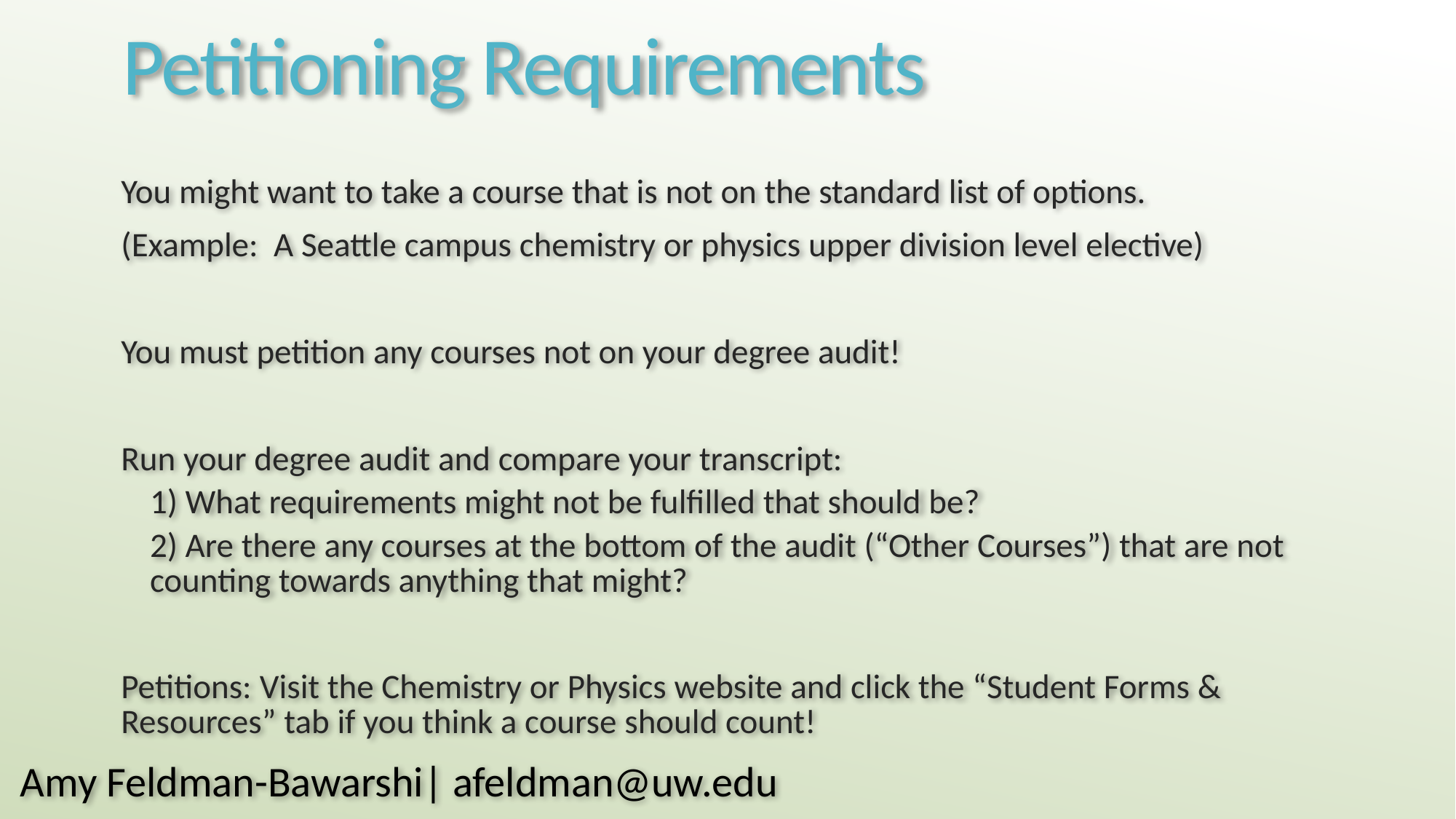

# Petitioning Requirements

You might want to take a course that is not on the standard list of options.
(Example:  A Seattle campus chemistry or physics upper division level elective)

You must petition any courses not on your degree audit!

Run your degree audit and compare your transcript:
1) What requirements might not be fulfilled that should be?
2) Are there any courses at the bottom of the audit (“Other Courses”) that are not counting towards anything that might?

Petitions: Visit the Chemistry or Physics website and click the “Student Forms & Resources” tab if you think a course should count!
 Amy Feldman-Bawarshi| afeldman@uw.edu